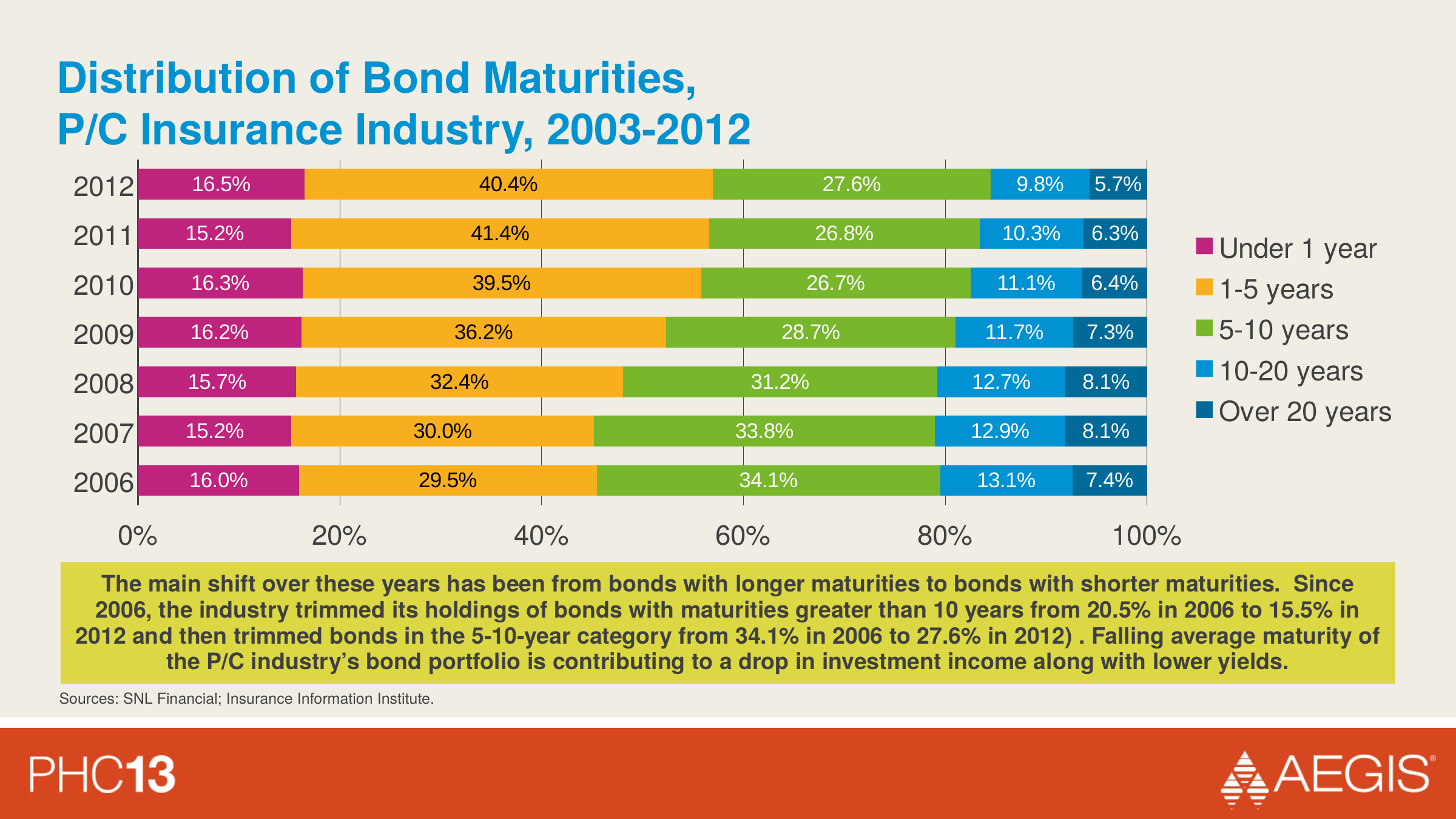

# Distribution of Bond Maturities, P/C Insurance Industry, 2003-2012

### Chart

| Category | Under 1 year | 1-5 years | 5-10 years | 10-20 years | Over 20 years |
|---|---|---|---|---|---|
| 2006 | 0.16 | 0.2950000000000001 | 0.3410000000000001 | 0.131 | 0.074 |
| 2007 | 0.15200000000000005 | 0.3000000000000001 | 0.33800000000000013 | 0.129 | 0.081 |
| 2008 | 0.15700000000000006 | 0.3240000000000001 | 0.3120000000000001 | 0.127 | 0.081 |
| 2009 | 0.162 | 0.36200000000000015 | 0.2870000000000001 | 0.11700000000000002 | 0.07300000000000001 |
| 2010 | 0.163 | 0.39500000000000013 | 0.267 | 0.111 | 0.06400000000000003 |
| 2011 | 0.15200000000000005 | 0.4140000000000001 | 0.268 | 0.10299999999999998 | 0.063 |
| 2012 | 0.1652 | 0.4042 | 0.2759000000000001 | 0.09780000000000003 | 0.0569 |
The main shift over these years has been from bonds with longer maturities to bonds with shorter maturities.  Since 2006, the industry trimmed its holdings of bonds with maturities greater than 10 years from 20.5% in 2006 to 15.5% in 2012 and then trimmed bonds in the 5-10-year category from 34.1% in 2006 to 27.6% in 2012) . Falling average maturity of the P/C industry’s bond portfolio is contributing to a drop in investment income along with lower yields.

Sources: SNL Financial; Insurance Information Institute.